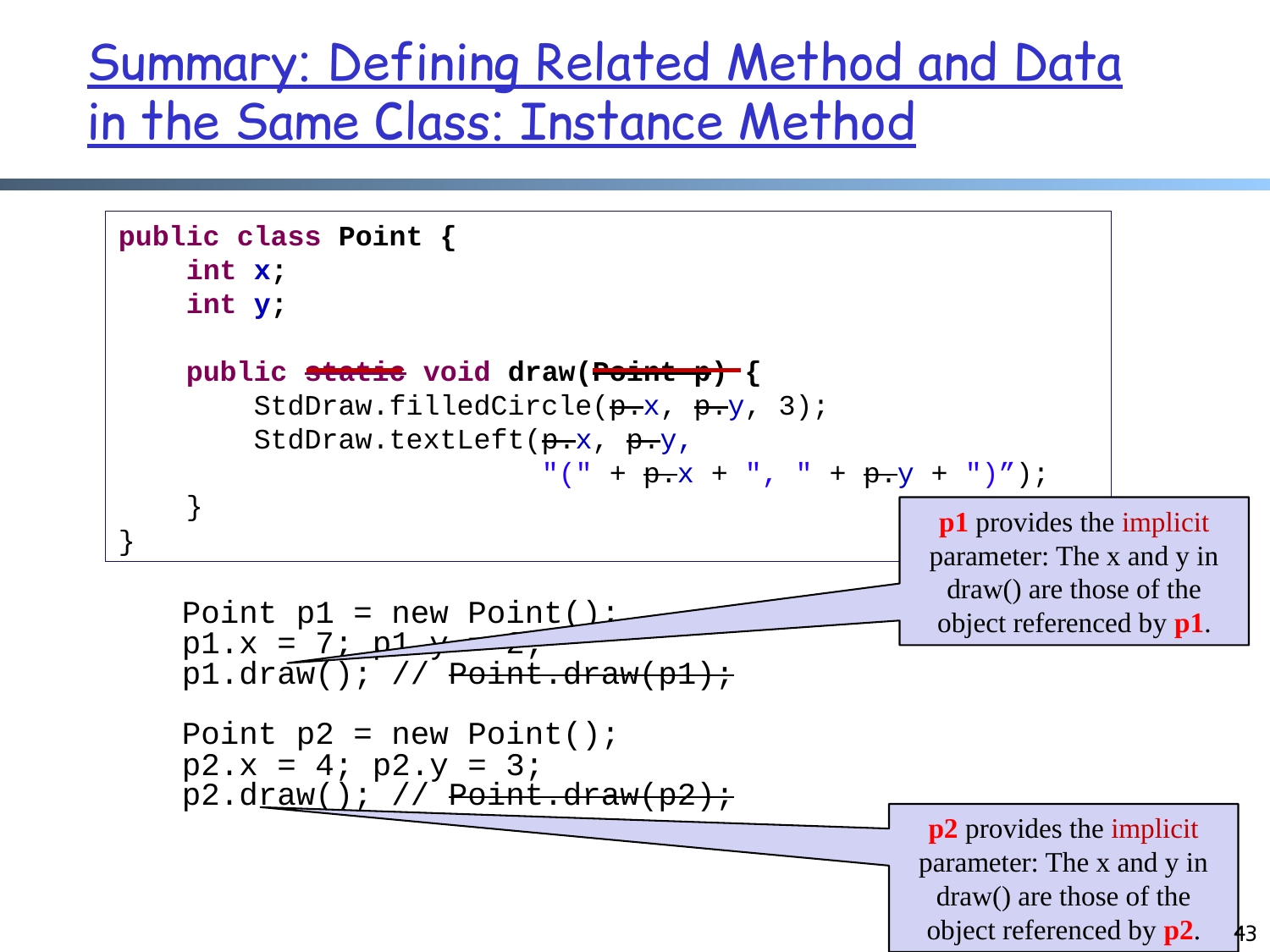

# Summary: Defining Related Method and Data in the Same Class: Instance Method
public class Point {
    int x;
    int y;

    public static void draw(Point p) {
        StdDraw.filledCircle(p.x, p.y, 3);
        StdDraw.textLeft(p.x, p.y,
                         "(" + p.x + ", " + p.y + ")”);
    }
}
p1 provides the implicit parameter: The x and y in draw() are those of the object referenced by p1.
Point p1 = new Point();
p1.x = 7; p1.y = 2;
p1.draw(); // Point.draw(p1);

Point p2 = new Point();
p2.x = 4; p2.y = 3;
p2.draw(); // Point.draw(p2);
p2 provides the implicit parameter: The x and y in draw() are those of the object referenced by p2.
43